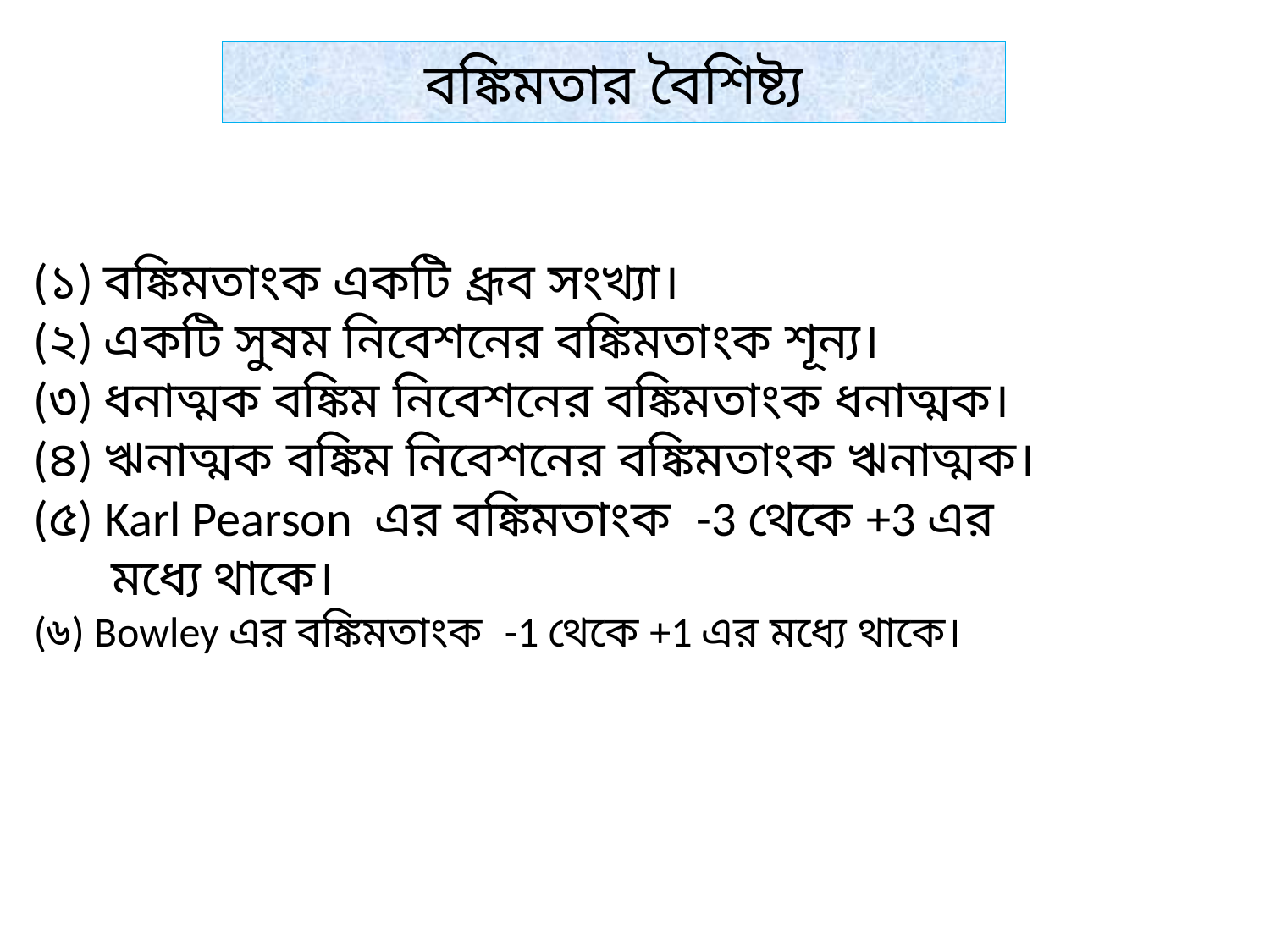

বঙ্কিমতার বৈশিষ্ট্য
(১) বঙ্কিমতাংক একটি ধ্রূব সংখ্যা।
(২) একটি সুষম নিবেশনের বঙ্কিমতাংক শূন্য।
(৩) ধনাত্মক বঙ্কিম নিবেশনের বঙ্কিমতাংক ধনাত্মক।
(৪) ঋনাত্মক বঙ্কিম নিবেশনের বঙ্কিমতাংক ঋনাত্মক।
(৫) Karl Pearson  এর বঙ্কিমতাংক  -3 থেকে +3 এর
      মধ্যে থাকে।
(৬) Bowley এর বঙ্কিমতাংক  -1 থেকে +1 এর মধ্যে থাকে।